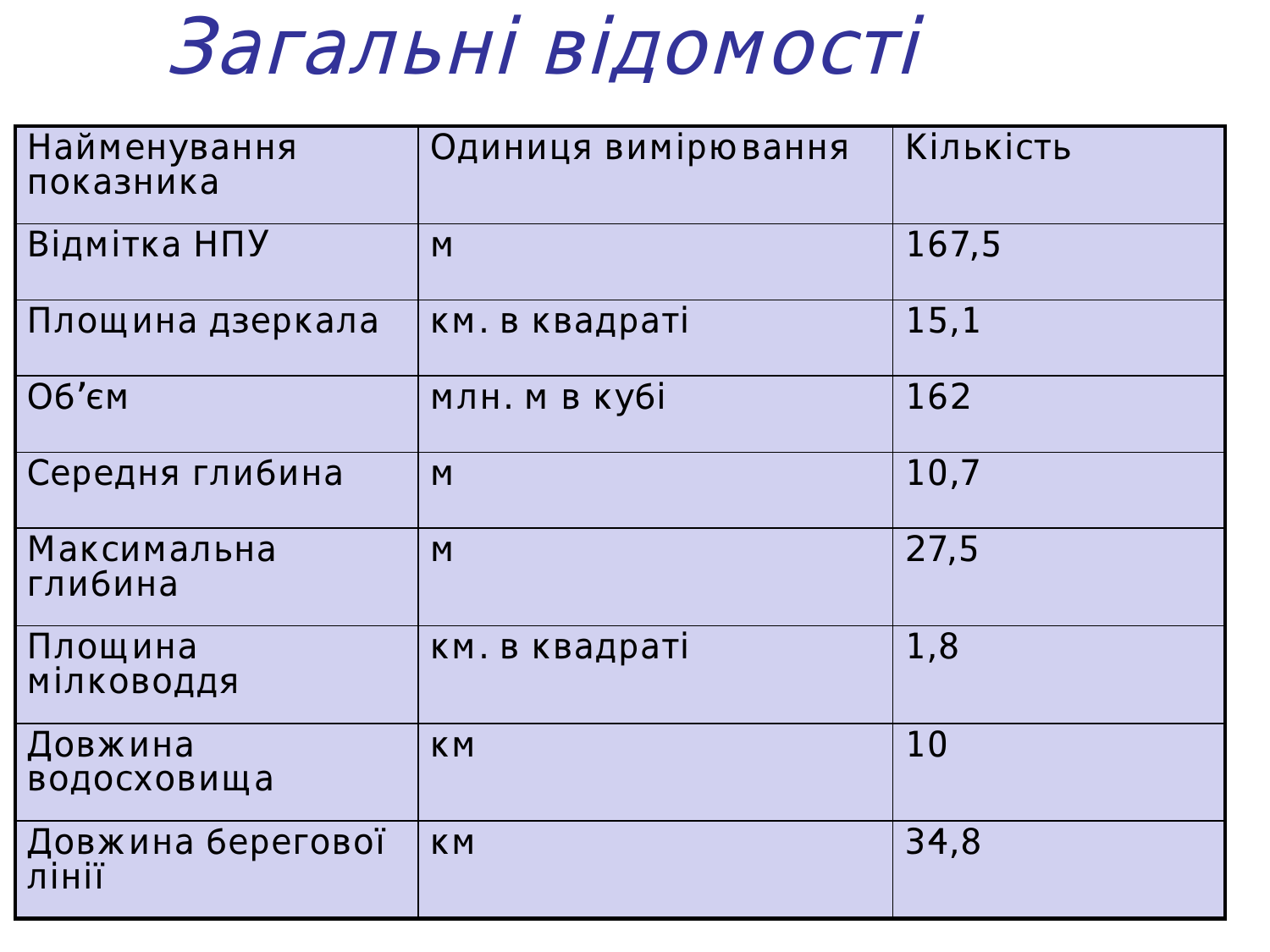

# Загальні відомості
| Найменування показника | Одиниця вимірювання | Кількість |
| --- | --- | --- |
| Відмітка НПУ | м | 167,5 |
| Площина дзеркала | км. в квадраті | 15,1 |
| Об’єм | млн. м в кубі | 162 |
| Середня глибина | м | 10,7 |
| Максимальна глибина | м | 27,5 |
| Площина мілководдя | км. в квадраті | 1,8 |
| Довжина водосховища | км | 10 |
| Довжина берегової лінії | км | 34,8 |